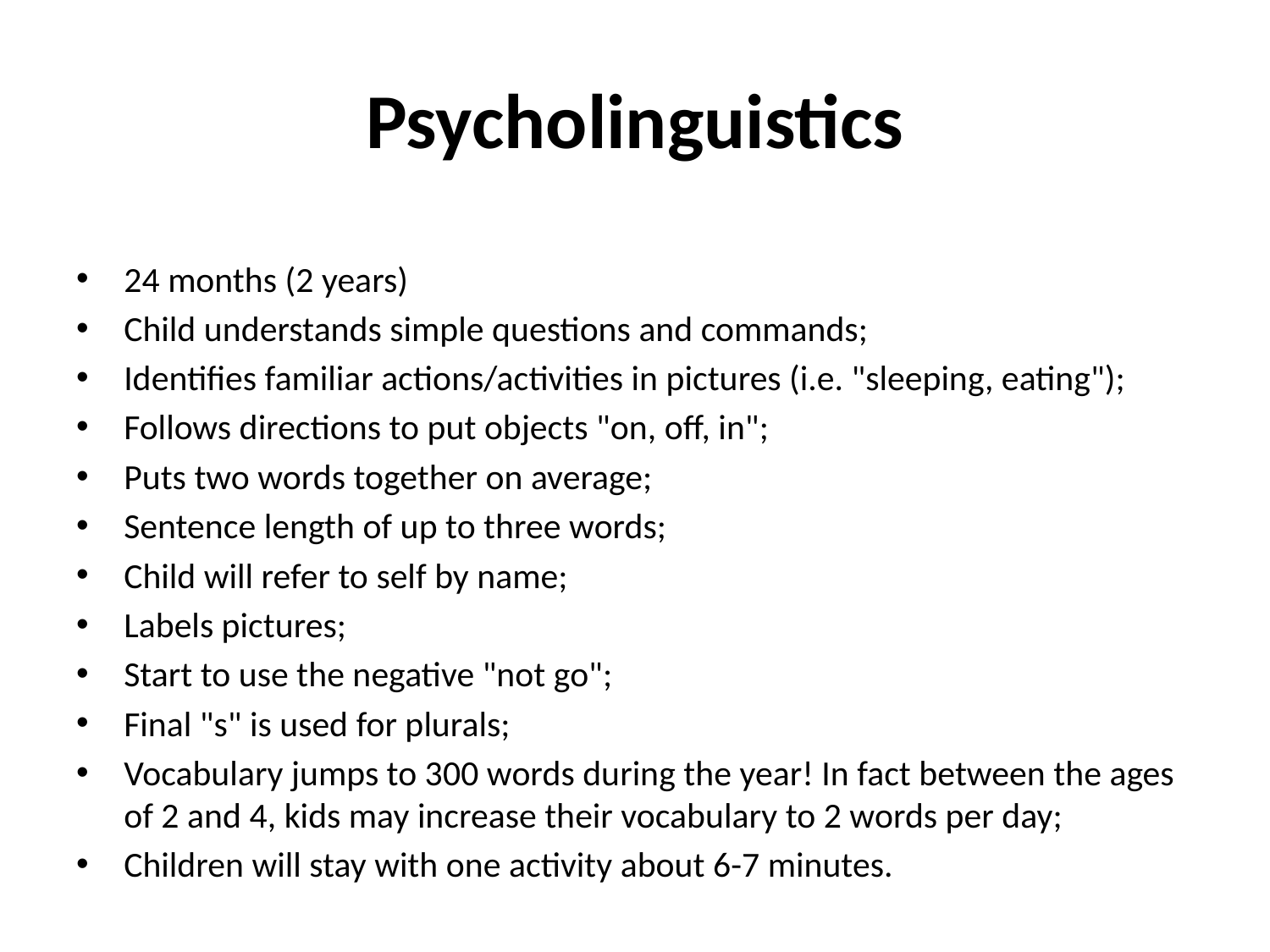

# Psycholinguistics

24 months (2 years)
Child understands simple questions and commands;
Identifies familiar actions/activities in pictures (i.e. "sleeping, eating");
Follows directions to put objects "on, off, in";
Puts two words together on average;
Sentence length of up to three words;
Child will refer to self by name;
Labels pictures;
Start to use the negative "not go";
Final "s" is used for plurals;
Vocabulary jumps to 300 words during the year! In fact between the ages of 2 and 4, kids may increase their vocabulary to 2 words per day;
Children will stay with one activity about 6-7 minutes.